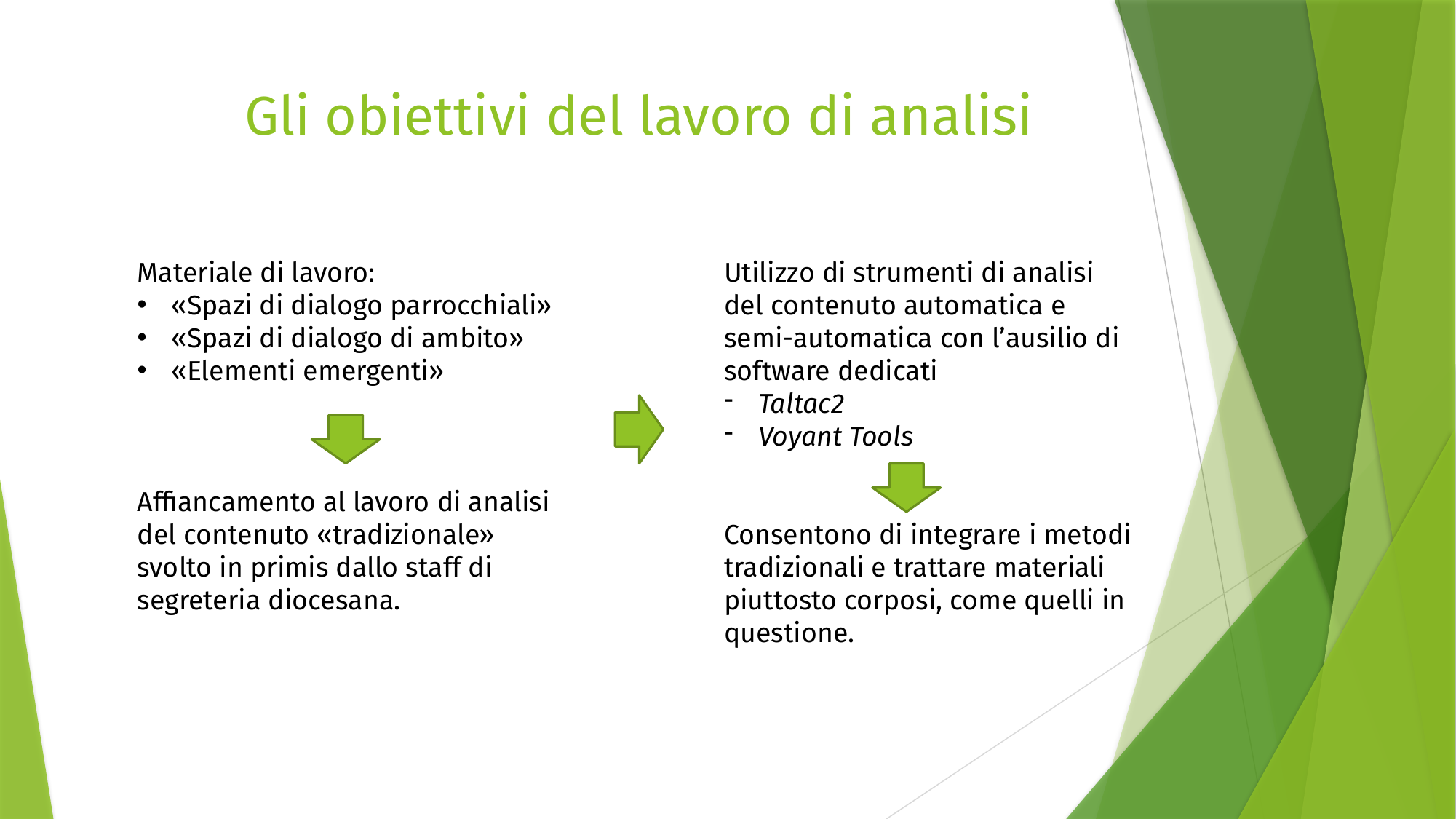

Gli obiettivi del lavoro di analisi
Materiale di lavoro:
«Spazi di dialogo parrocchiali»
«Spazi di dialogo di ambito»
«Elementi emergenti»

Affiancamento al lavoro di analisi del contenuto «tradizionale» svolto in primis dallo staff di segreteria diocesana.

Utilizzo di strumenti di analisi del contenuto automatica e semi-automatica con l’ausilio di software dedicati
Taltac2
Voyant Tools

Consentono di integrare i metodi tradizionali e trattare materiali piuttosto corposi, come quelli in questione.